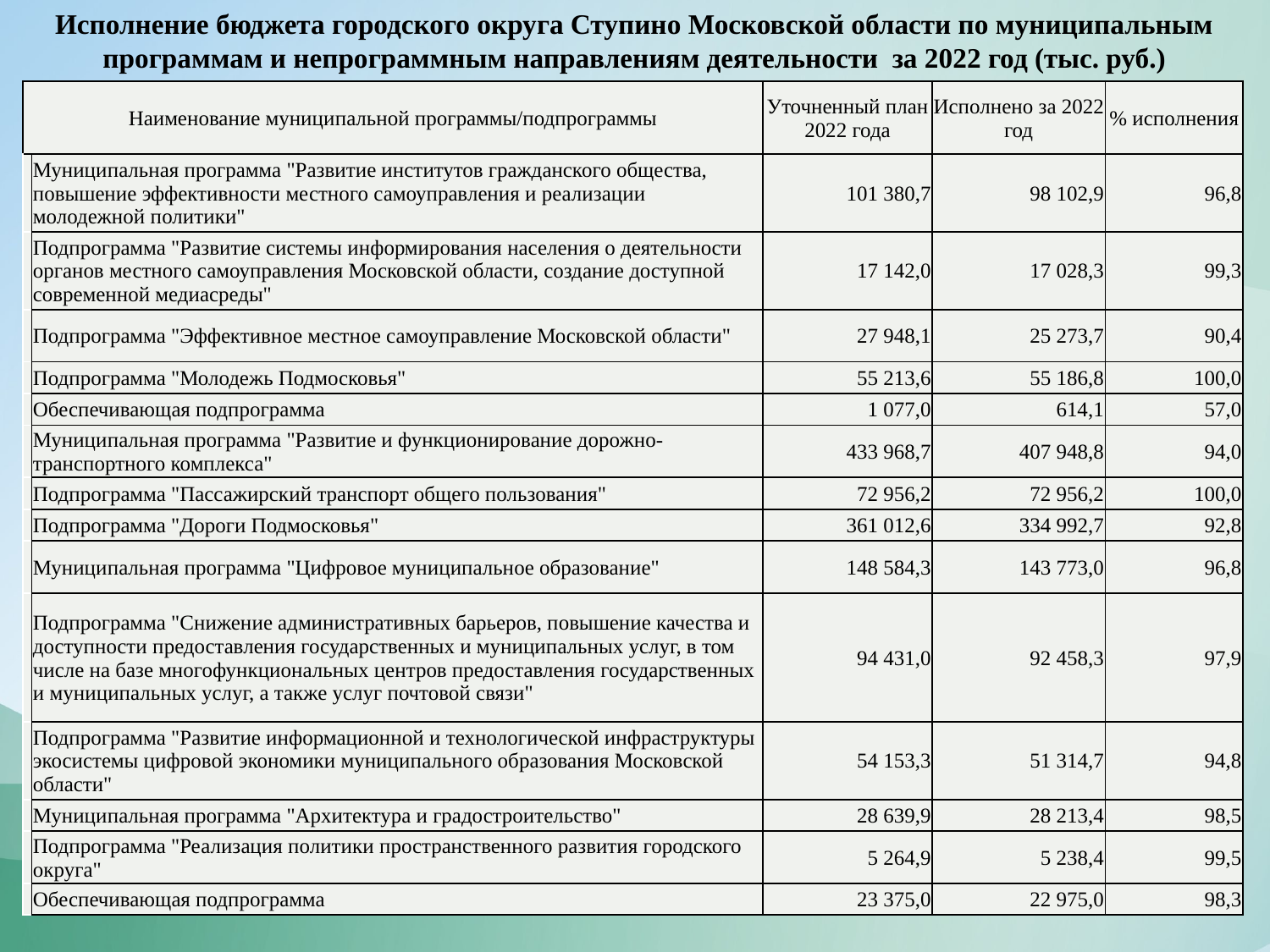

Исполнение бюджета городского округа Ступино Московской области по муниципальным программам и непрограммным направлениям деятельности  за 2022 год (тыс. руб.)
| Наименование муниципальной программы/подпрограммы |  | Уточненный план 2022 года | Исполнено за 2022 год | % исполнения |
| --- | --- | --- | --- | --- |
|  | Муниципальная программа "Развитие институтов гражданского общества, повышение эффективности местного самоуправления и реализации молодежной политики" | 101 380,7 | 98 102,9 | 96,8 |
|  | Подпрограмма "Развитие системы информирования населения о деятельности органов местного самоуправления Московской области, создание доступной современной медиасреды" | 17 142,0 | 17 028,3 | 99,3 |
|  | Подпрограмма "Эффективное местное самоуправление Московской области" | 27 948,1 | 25 273,7 | 90,4 |
|  | Подпрограмма "Молодежь Подмосковья" | 55 213,6 | 55 186,8 | 100,0 |
|  | Обеспечивающая подпрограмма | 1 077,0 | 614,1 | 57,0 |
|  | Муниципальная программа "Развитие и функционирование дорожно-транспортного комплекса" | 433 968,7 | 407 948,8 | 94,0 |
|  | Подпрограмма "Пассажирский транспорт общего пользования" | 72 956,2 | 72 956,2 | 100,0 |
|  | Подпрограмма "Дороги Подмосковья" | 361 012,6 | 334 992,7 | 92,8 |
|  | Муниципальная программа "Цифровое муниципальное образование" | 148 584,3 | 143 773,0 | 96,8 |
|  | Подпрограмма "Снижение административных барьеров, повышение качества и доступности предоставления государственных и муниципальных услуг, в том числе на базе многофункциональных центров предоставления государственных и муниципальных услуг, а также услуг почтовой связи" | 94 431,0 | 92 458,3 | 97,9 |
|  | Подпрограмма "Развитие информационной и технологической инфраструктуры экосистемы цифровой экономики муниципального образования Московской области" | 54 153,3 | 51 314,7 | 94,8 |
|  | Муниципальная программа "Архитектура и градостроительство" | 28 639,9 | 28 213,4 | 98,5 |
|  | Подпрограмма "Реализация политики пространственного развития городского округа" | 5 264,9 | 5 238,4 | 99,5 |
|  | Обеспечивающая подпрограмма | 23 375,0 | 22 975,0 | 98,3 |